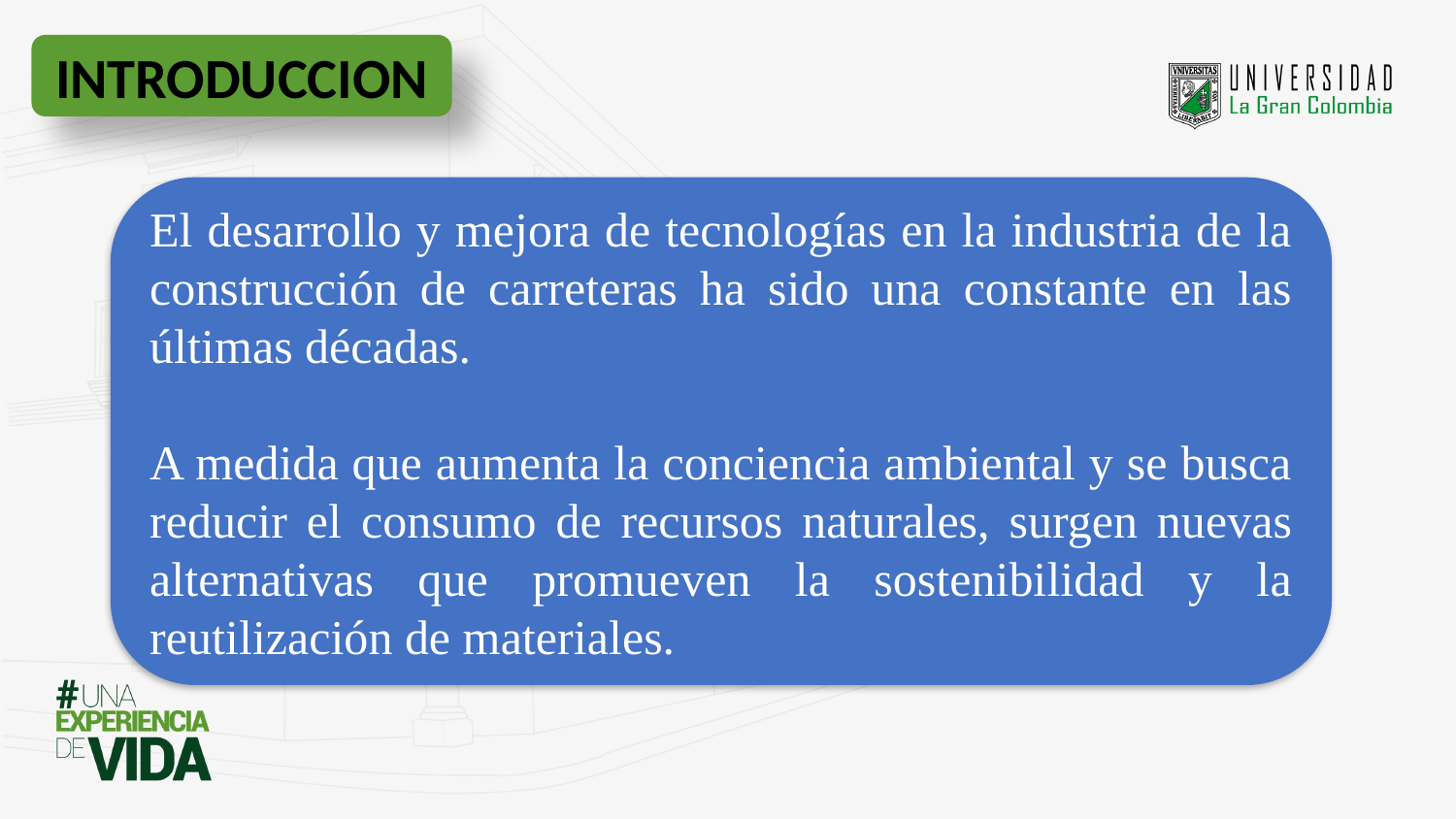

INTRODUCCION
El desarrollo y mejora de tecnologías en la industria de la construcción de carreteras ha sido una constante en las últimas décadas.

A medida que aumenta la conciencia ambiental y se busca reducir el consumo de recursos naturales, surgen nuevas alternativas que promueven la sostenibilidad y la reutilización de materiales.